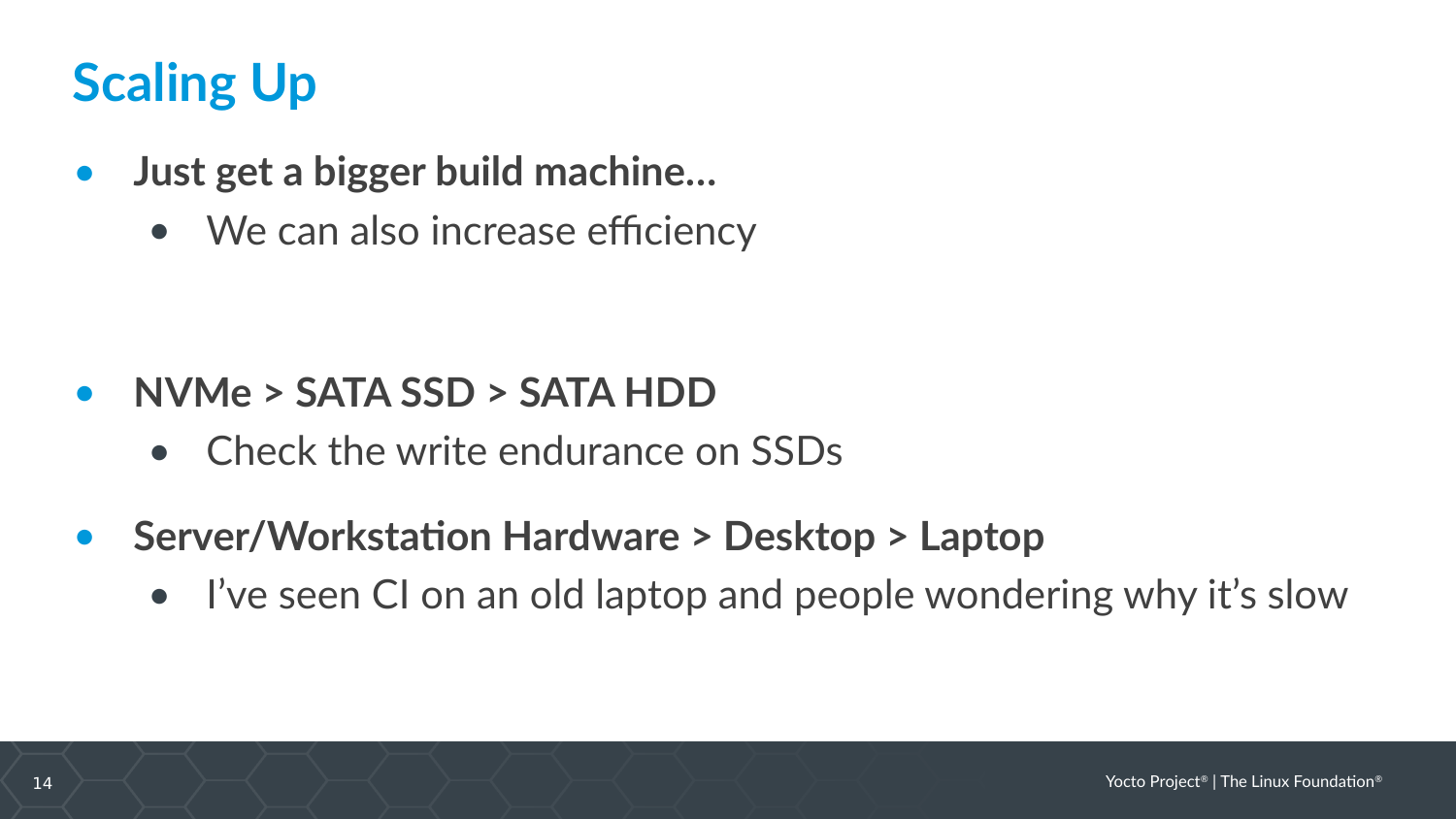

# Scaling Up
Just get a bigger build machine…
We can also increase efficiency

NVMe > SATA SSD > SATA HDD
Check the write endurance on SSDs
Server/Workstation Hardware > Desktop > Laptop
I’ve seen CI on an old laptop and people wondering why it’s slow